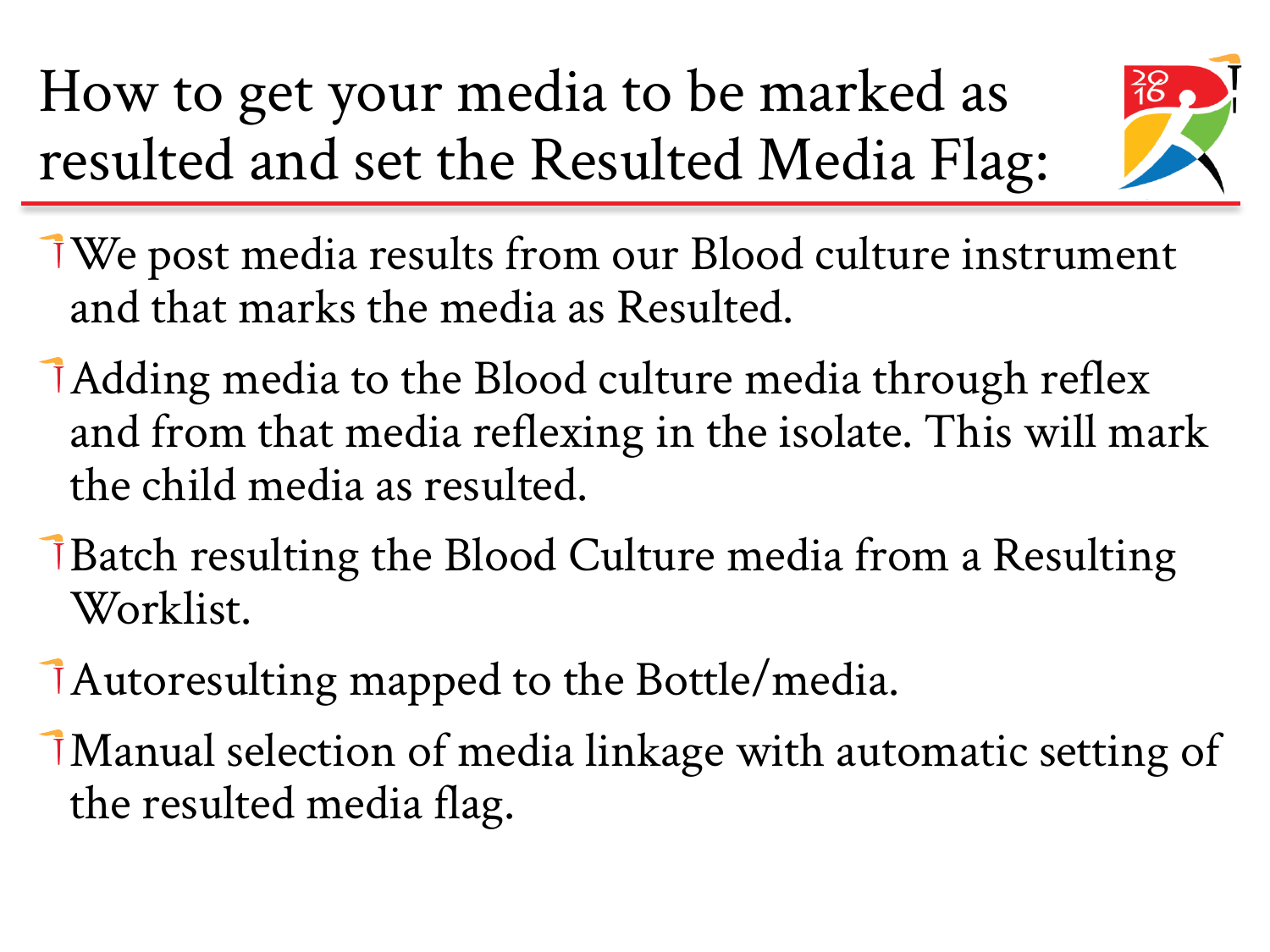

# How to get your media to be marked as resulted and set the Resulted Media Flag:
We post media results from our Blood culture instrument and that marks the media as Resulted.
Adding media to the Blood culture media through reflex and from that media reflexing in the isolate. This will mark the child media as resulted.
Batch resulting the Blood Culture media from a Resulting Worklist.
Autoresulting mapped to the Bottle/media.
Manual selection of media linkage with automatic setting of the resulted media flag.